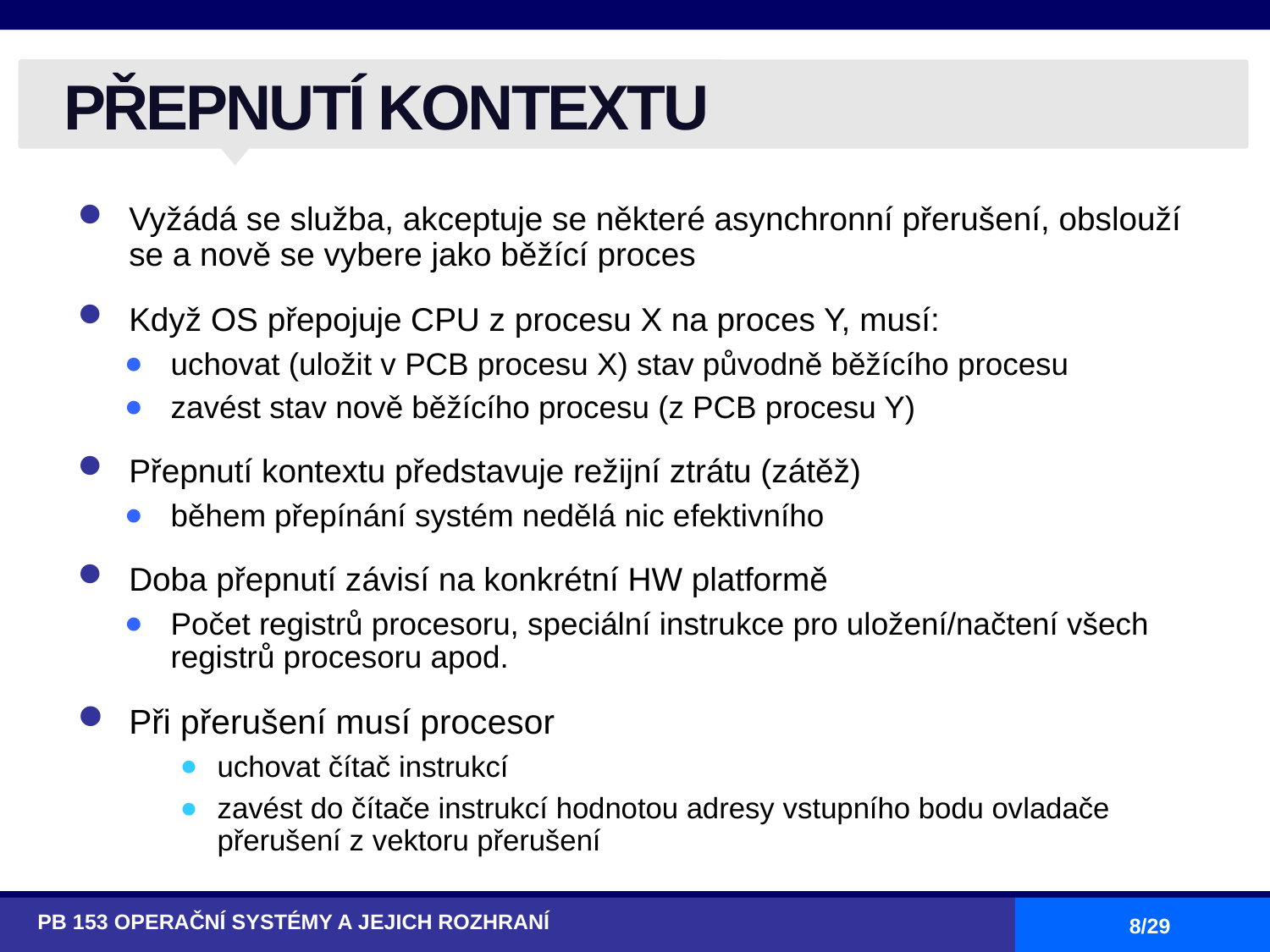

# PŘEPNUTÍ KONTEXTU
Vyžádá se služba, akceptuje se některé asynchronní přerušení, obslouží se a nově se vybere jako běžící proces
Když OS přepojuje CPU z procesu X na proces Y, musí:
uchovat (uložit v PCB procesu X) stav původně běžícího procesu
zavést stav nově běžícího procesu (z PCB procesu Y)
Přepnutí kontextu představuje režijní ztrátu (zátěž)
během přepínání systém nedělá nic efektivního
Doba přepnutí závisí na konkrétní HW platformě
Počet registrů procesoru, speciální instrukce pro uložení/načtení všech registrů procesoru apod.
Při přerušení musí procesor
uchovat čítač instrukcí
zavést do čítače instrukcí hodnotou adresy vstupního bodu ovladače přerušení z vektoru přerušení

PB 153 OPERAČNÍ SYSTÉMY A JEJICH ROZHRANÍ